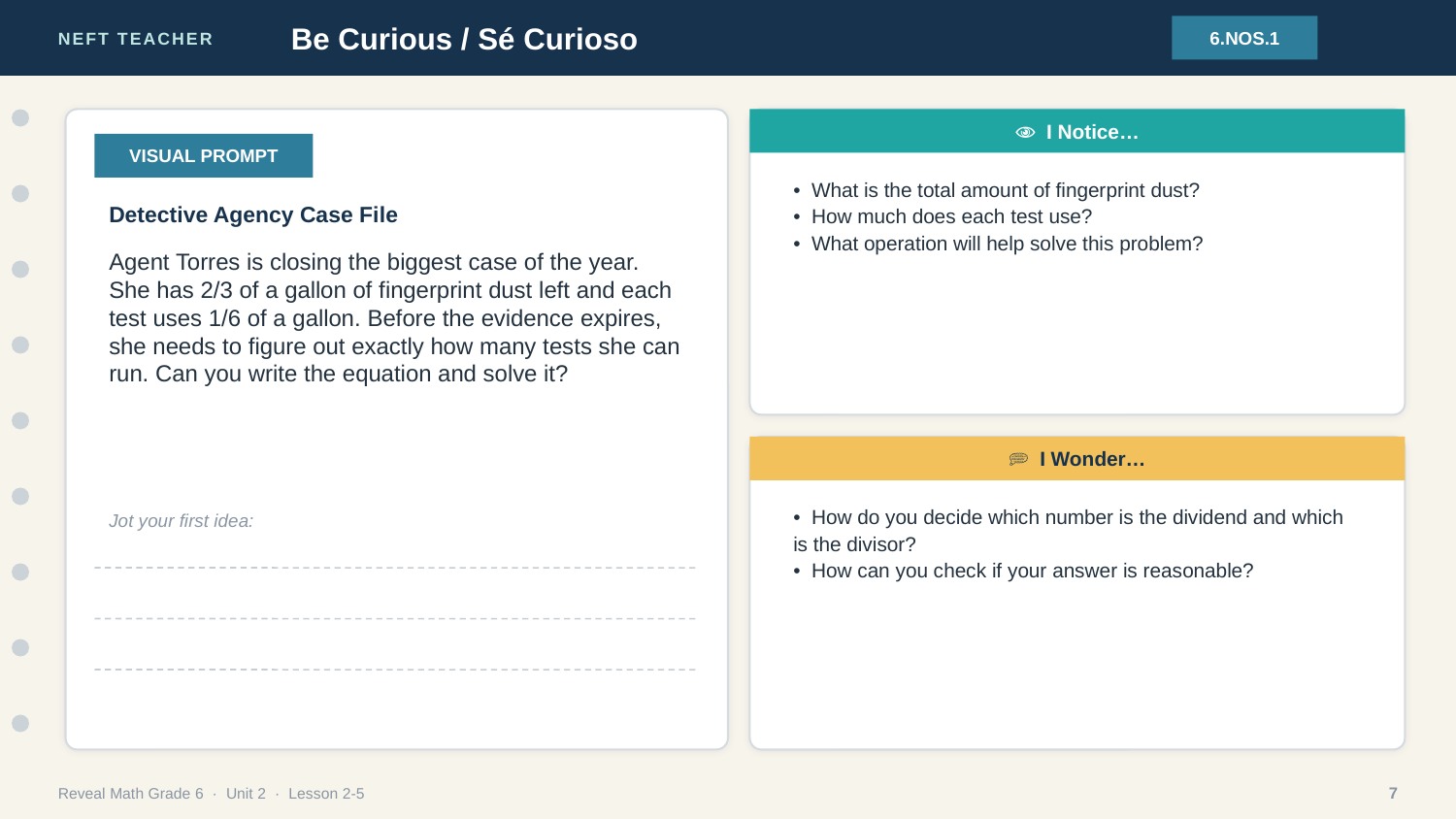

NEFT TEACHER
Be Curious / Sé Curioso
6.NOS.1

👁  I Notice…
VISUAL PROMPT
•  What is the total amount of fingerprint dust?
•  How much does each test use?
•  What operation will help solve this problem?

Detective Agency Case File
Agent Torres is closing the biggest case of the year. She has 2/3 of a gallon of fingerprint dust left and each test uses 1/6 of a gallon. Before the evidence expires, she needs to figure out exactly how many tests she can run. Can you write the equation and solve it?

💭  I Wonder…

•  How do you decide which number is the dividend and which is the divisor?
•  How can you check if your answer is reasonable?
Jot your first idea:

Reveal Math Grade 6  ·  Unit 2  ·  Lesson 2-5
7